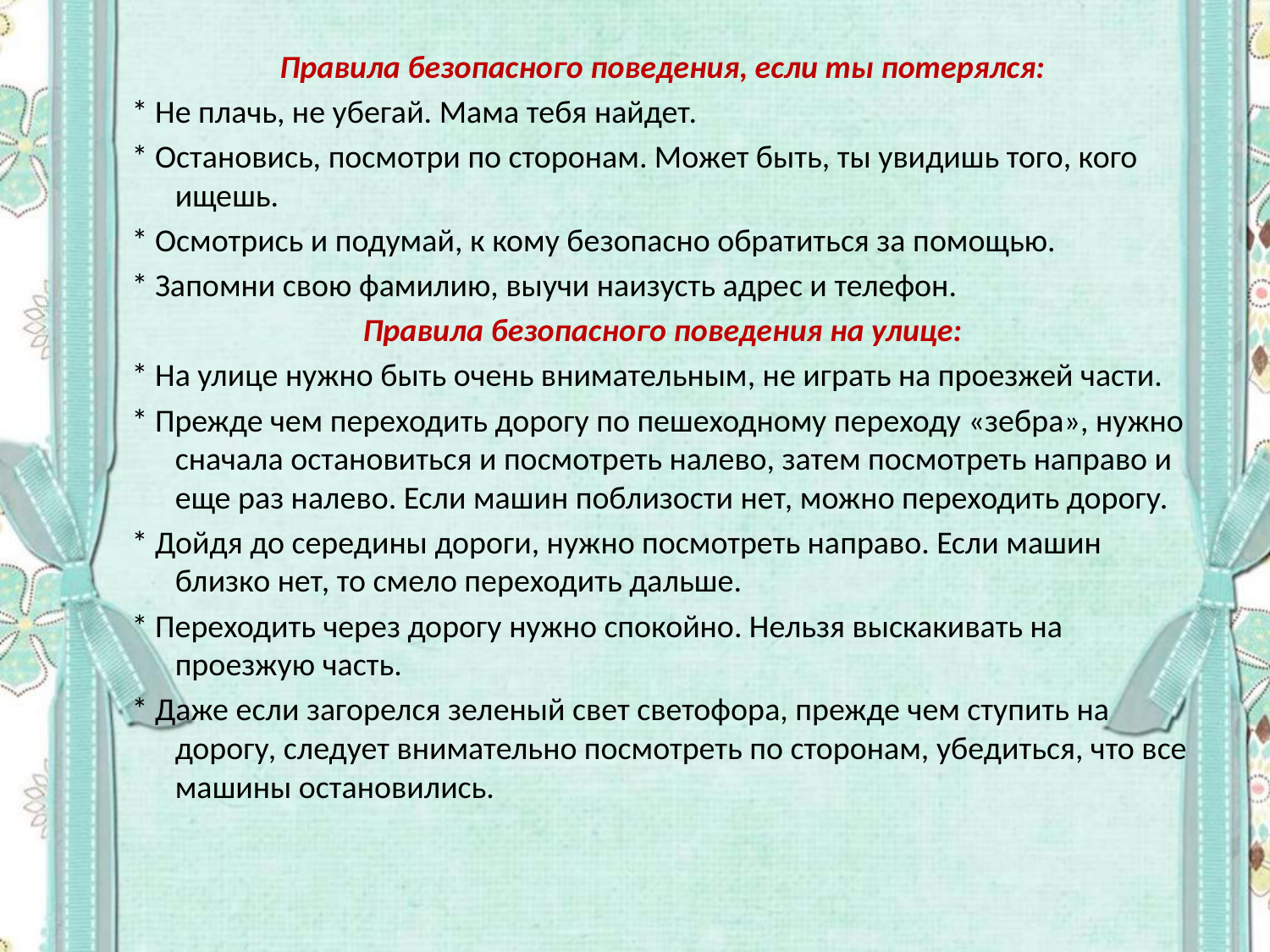

Правила безопасного поведения, если ты потерялся:
* Не плачь, не убегай. Мама тебя найдет.
* Остановись, посмотри по сторонам. Может быть, ты увидишь того, кого ищешь.
* Осмотрись и подумай, к кому безопасно обратиться за помощью.
* Запомни свою фамилию, выучи наизусть адрес и телефон.
Правила безопасного поведения на улице:
* На улице нужно быть очень внимательным, не играть на проезжей части.
* Прежде чем переходить дорогу по пешеходному переходу «зебра», нужно сначала остановиться и посмотреть налево, затем посмотреть направо и еще раз налево. Если машин поблизости нет, можно переходить дорогу.
* Дойдя до середины дороги, нужно посмотреть направо. Если машин близко нет, то смело переходить дальше.
* Переходить через дорогу нужно спокойно. Нельзя выскакивать на проезжую часть.
* Даже если загорелся зеленый свет светофора, прежде чем ступить на дорогу, следует внимательно посмотреть по сторонам, убедиться, что все машины остановились.